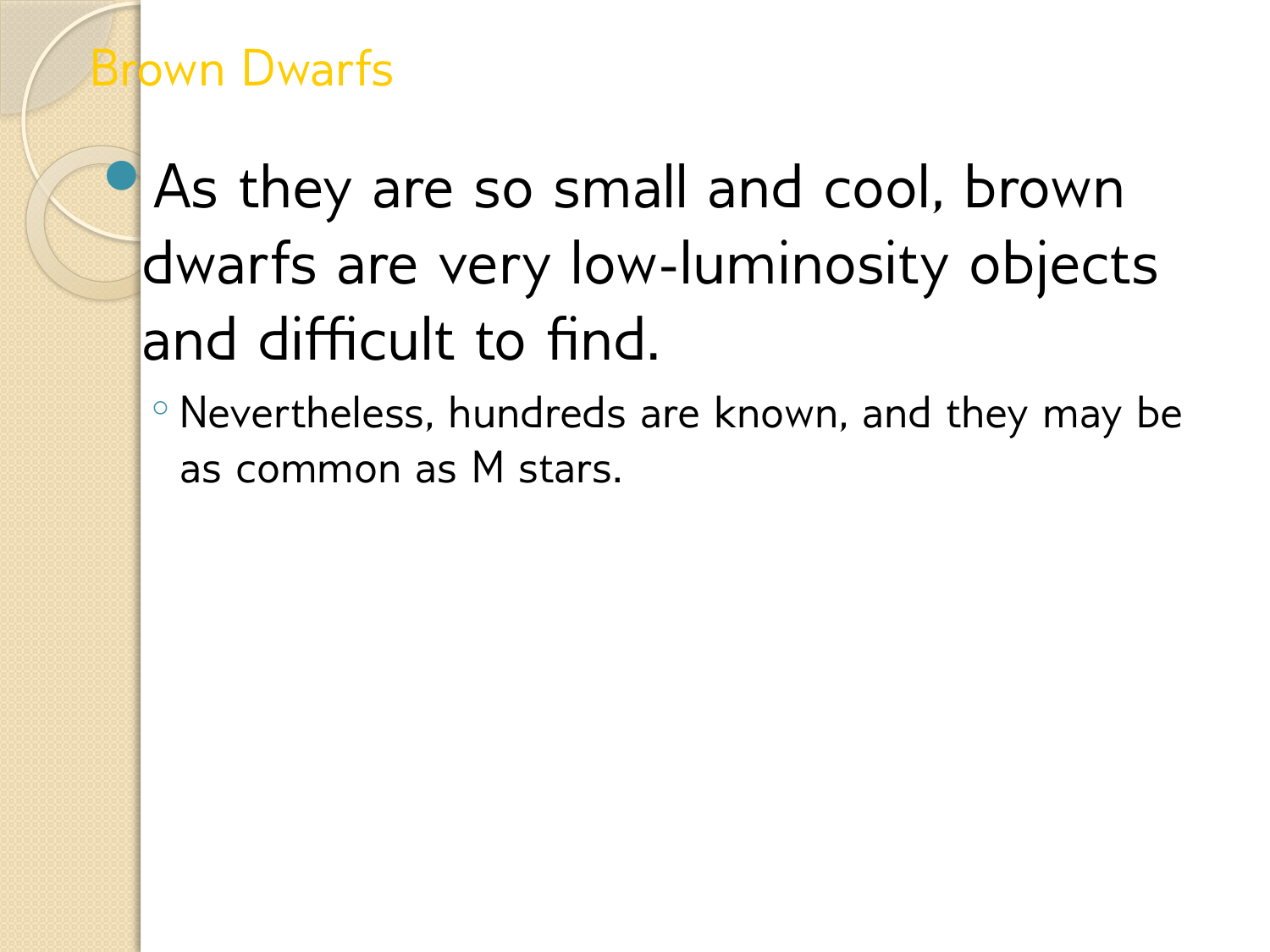

Brown Dwarfs
As they are so small and cool, brown dwarfs are very low-luminosity objects and difficult to find.
Nevertheless, hundreds are known, and they may be as common as M stars.